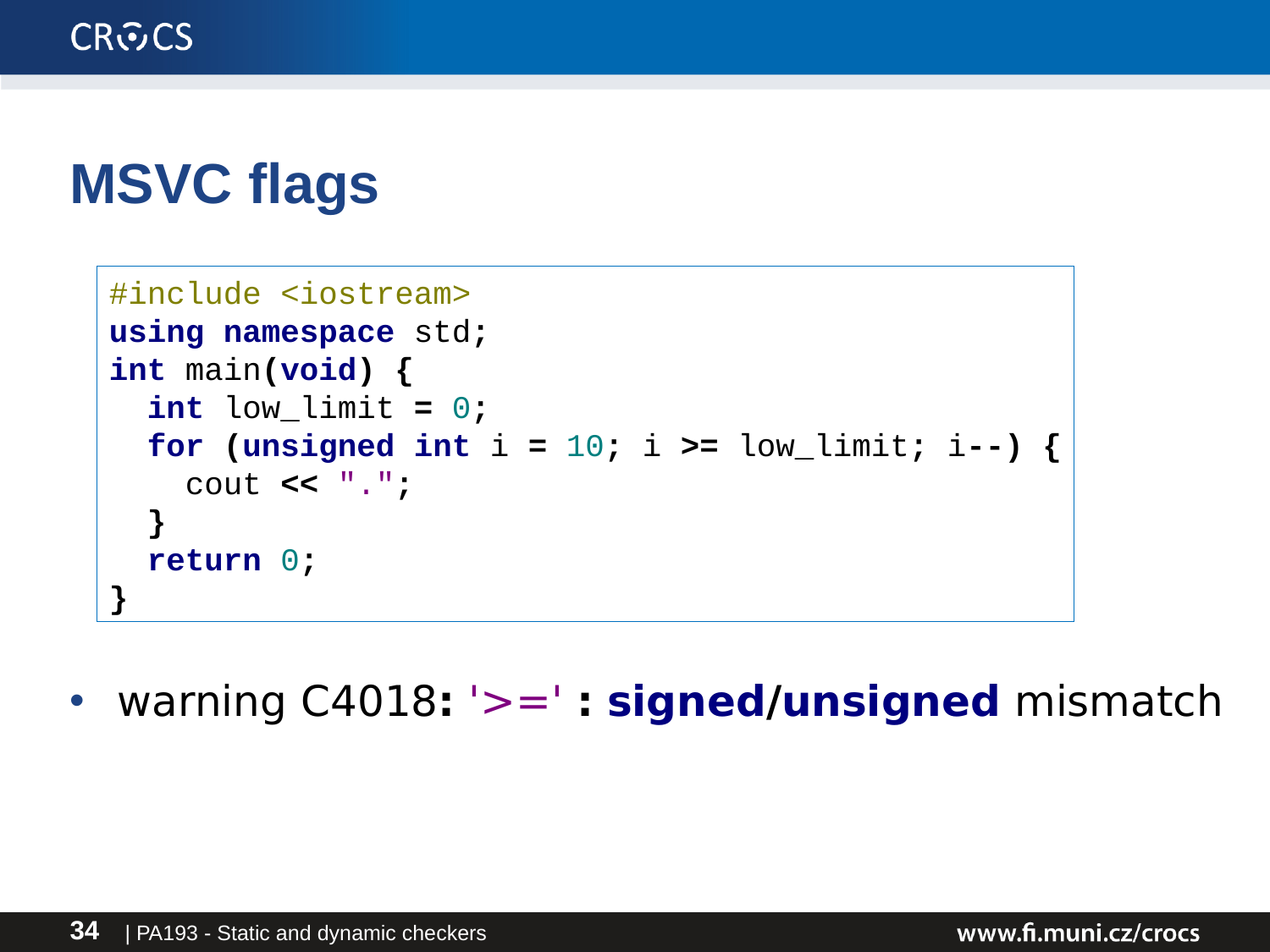

# MSVC flags

warning C4018: '>=' : signed/unsigned mismatch
#include <iostream>
using namespace std;
int main(void) {
  int low_limit = 0;
  for (unsigned int i = 10; i >= low_limit; i--) {
    cout << ".";
  }
  return 0;
}
| PA193 - Static and dynamic checkers
34